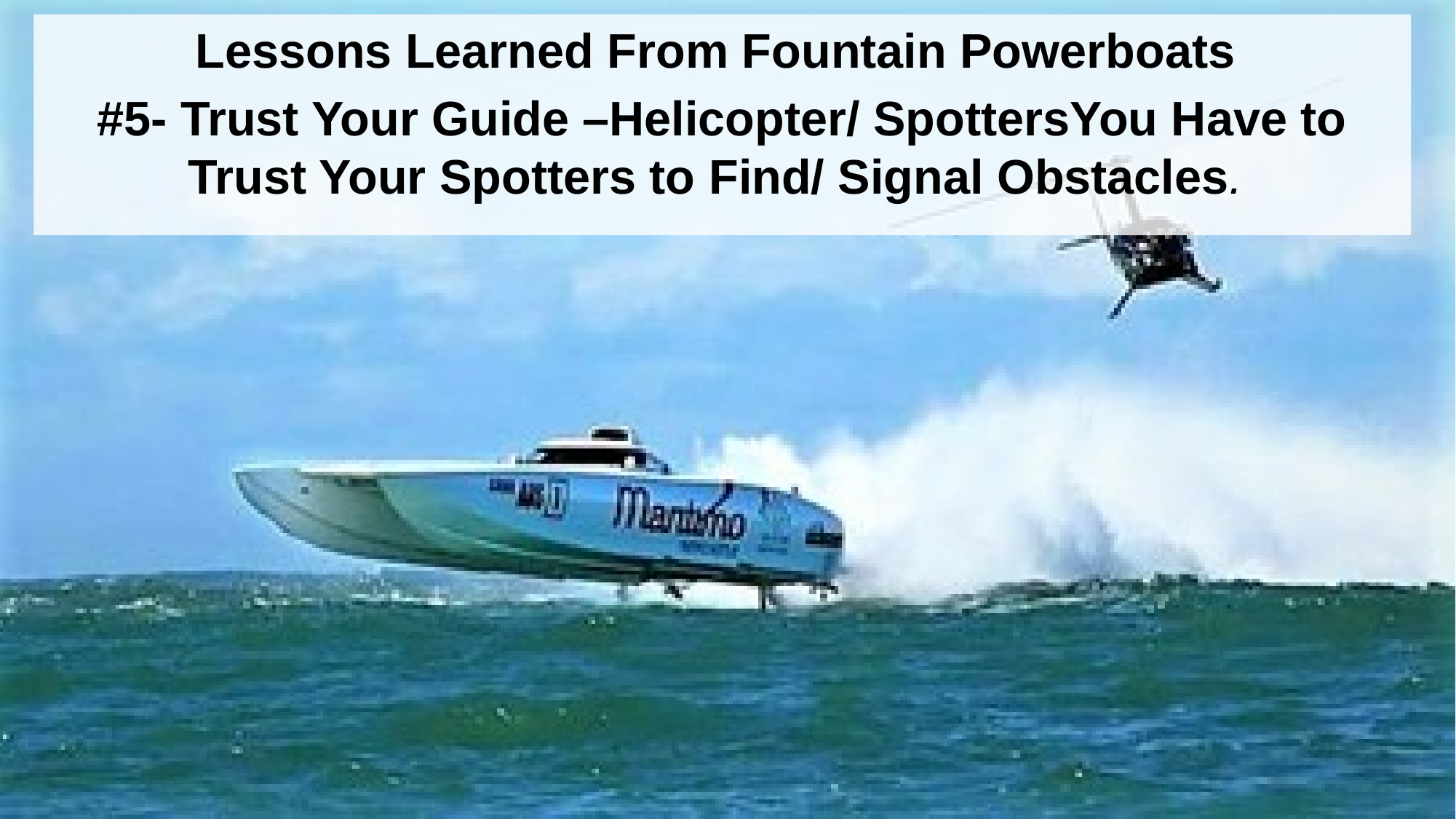

Lessons Learned From Fountain Powerboats
#5- Trust Your Guide –Helicopter/ SpottersYou Have to Trust Your Spotters to Find/ Signal Obstacles.